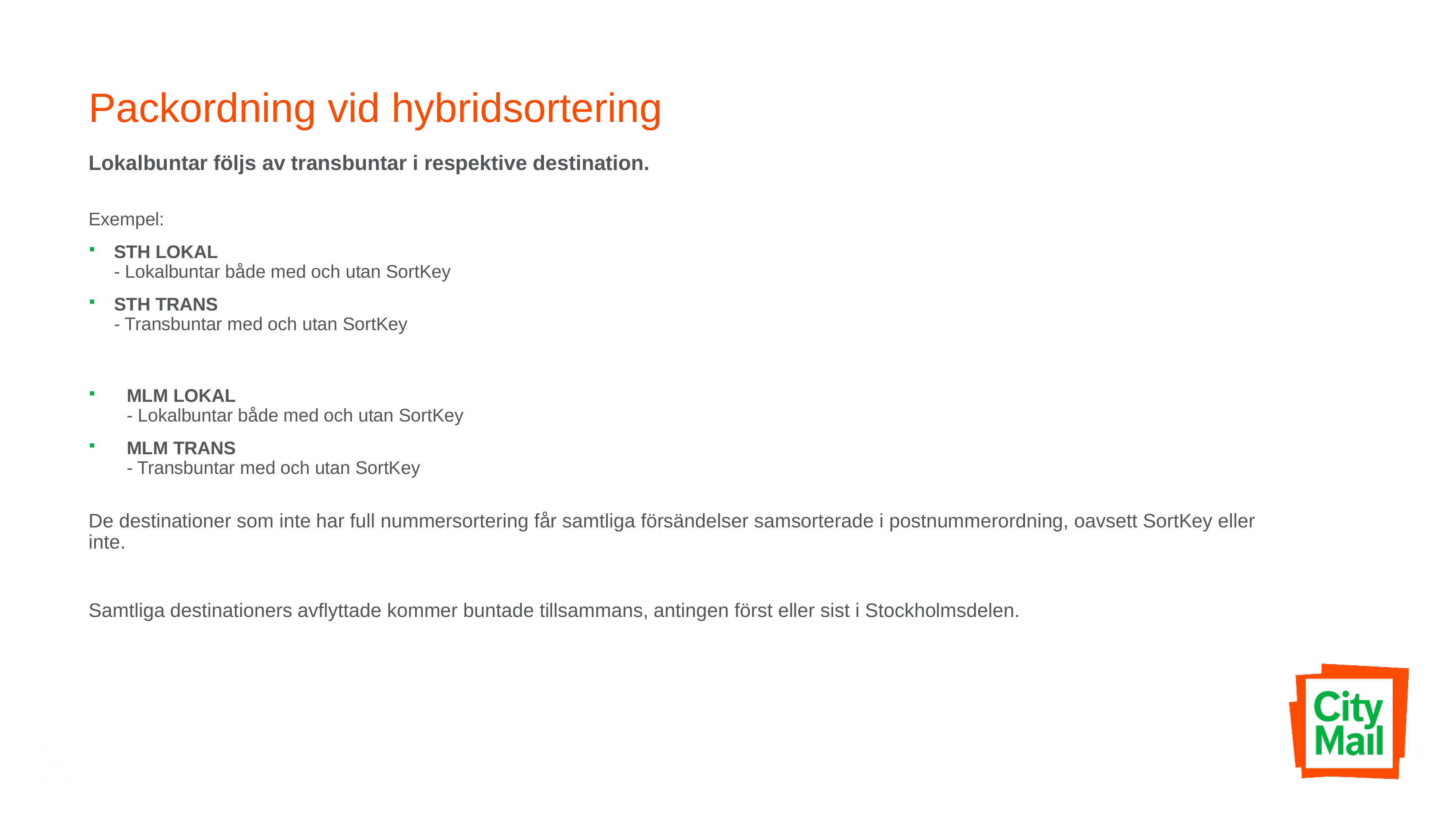

# Packordning vid hybridsortering
Lokalbuntar följs av transbuntar i respektive destination.
Exempel:
STH LOKAL
- Lokalbuntar både med och utan SortKey
STH TRANS
- Transbuntar med och utan SortKey
MLM LOKAL
- Lokalbuntar både med och utan SortKey
MLM TRANS
- Transbuntar med och utan SortKey
De destinationer som inte har full nummersortering får samtliga försändelser samsorterade i postnummerordning, oavsett SortKey eller inte.

Samtliga destinationers avflyttade kommer buntade tillsammans, antingen först eller sist i Stockholmsdelen.